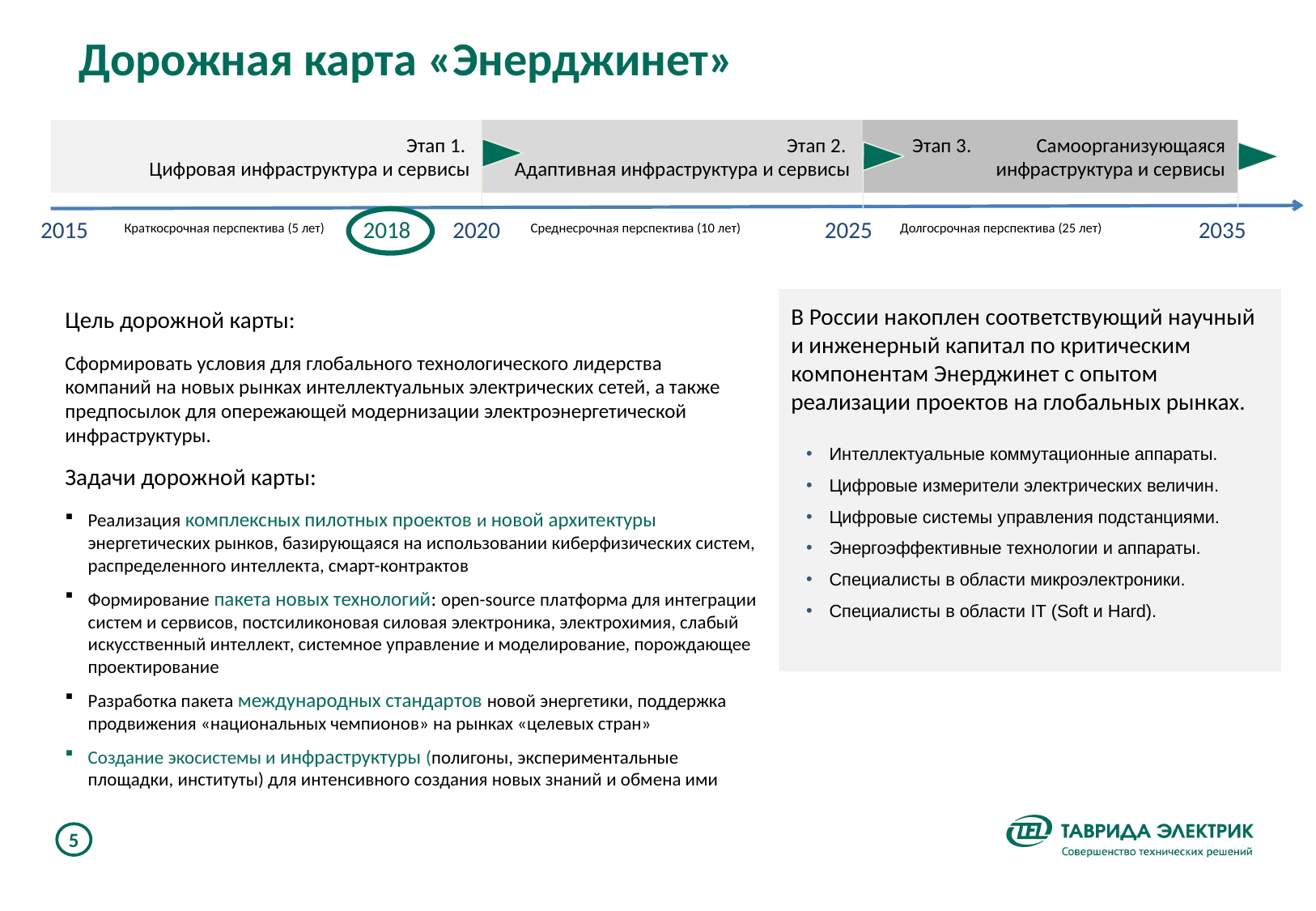

Дорожная карта «Энерджинет»

Этап 1.
Цифровая инфраструктура и сервисы
Этап 2.
Адаптивная инфраструктура и сервисы
Этап 3.              Самоорганизующаяся инфраструктура и сервисы

2015
2020
2025
2035

2018
Среднесрочная перспектива (10 лет)
Долгосрочная перспектива (25 лет)
Краткосрочная перспектива (5 лет)
В России накоплен соответствующий научный и инженерный капитал по критическим компонентам Энерджинет с опытом реализации проектов на глобальных рынках.

Интеллектуальные коммутационные аппараты.
Цифровые измерители электрических величин.
Цифровые системы управления подстанциями.
Энергоэффективные технологии и аппараты.
Специалисты в области микроэлектроники.
Специалисты в области IT (Soft и Hard).

Цель дорожной карты:
Сформировать условия для глобального технологического лидерства компаний на новых рынках интеллектуальных электрических сетей, а также предпосылок для опережающей модернизации электроэнергетической инфраструктуры.

Задачи дорожной карты:
Реализация комплексных пилотных проектов и новой архитектуры энергетических рынков, базирующаяся на использовании киберфизических систем, распределенного интеллекта, смарт-контрактов
Формирование пакета новых технологий: open-source платформа для интеграции  систем и сервисов, постсиликоновая силовая электроника, электрохимия, слабый искусственный интеллект, системное управление и моделирование, порождающее проектирование
Разработка пакета международных стандартов новой энергетики, поддержка продвижения «национальных чемпионов» на рынках «целевых стран»
Создание экосистемы и инфраструктуры (полигоны, экспериментальные площадки, институты) для интенсивного создания новых знаний и обмена ими